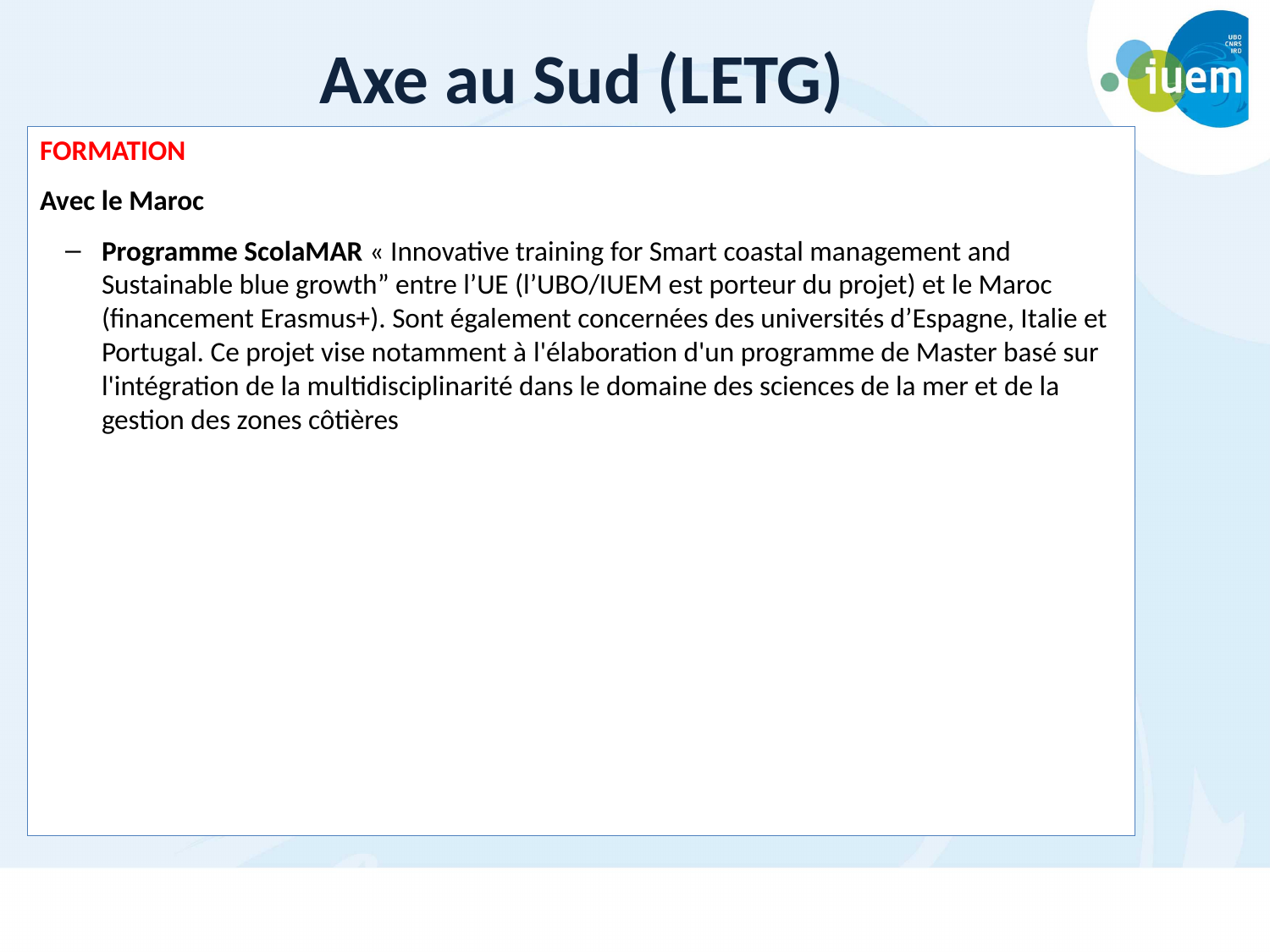

# Axe au Sud (LETG)
FORMATION
Avec le Maroc
Programme ScolaMAR « Innovative training for Smart coastal management and Sustainable blue growth” entre l’UE (l’UBO/IUEM est porteur du projet) et le Maroc (financement Erasmus+). Sont également concernées des universités d’Espagne, Italie et Portugal. Ce projet vise notamment à l'élaboration d'un programme de Master basé sur l'intégration de la multidisciplinarité dans le domaine des sciences de la mer et de la gestion des zones côtières